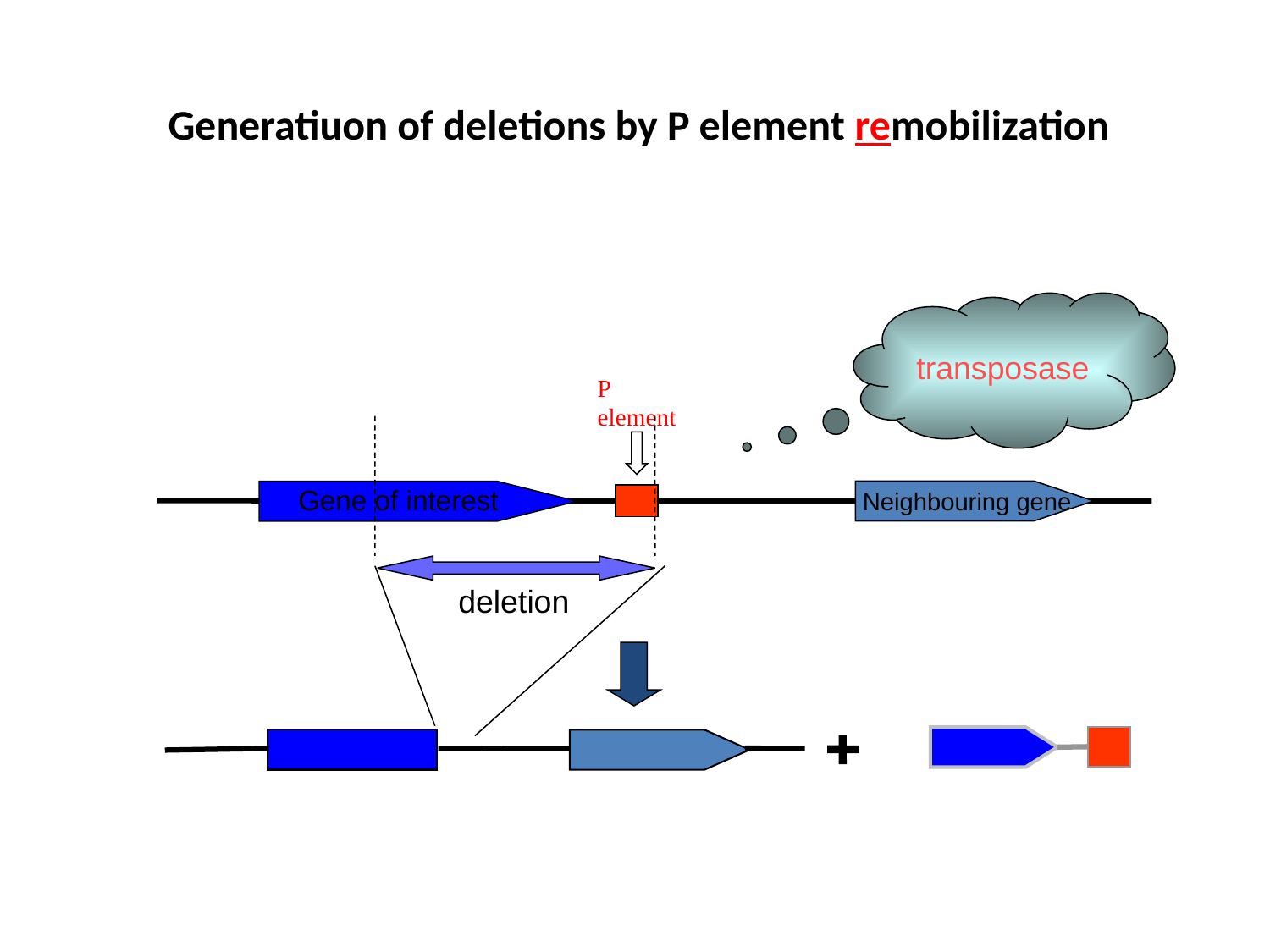

# Generatiuon of deletions by P element remobilization
transposase
P element

Gene of interest

Neighbouring gene

deletion